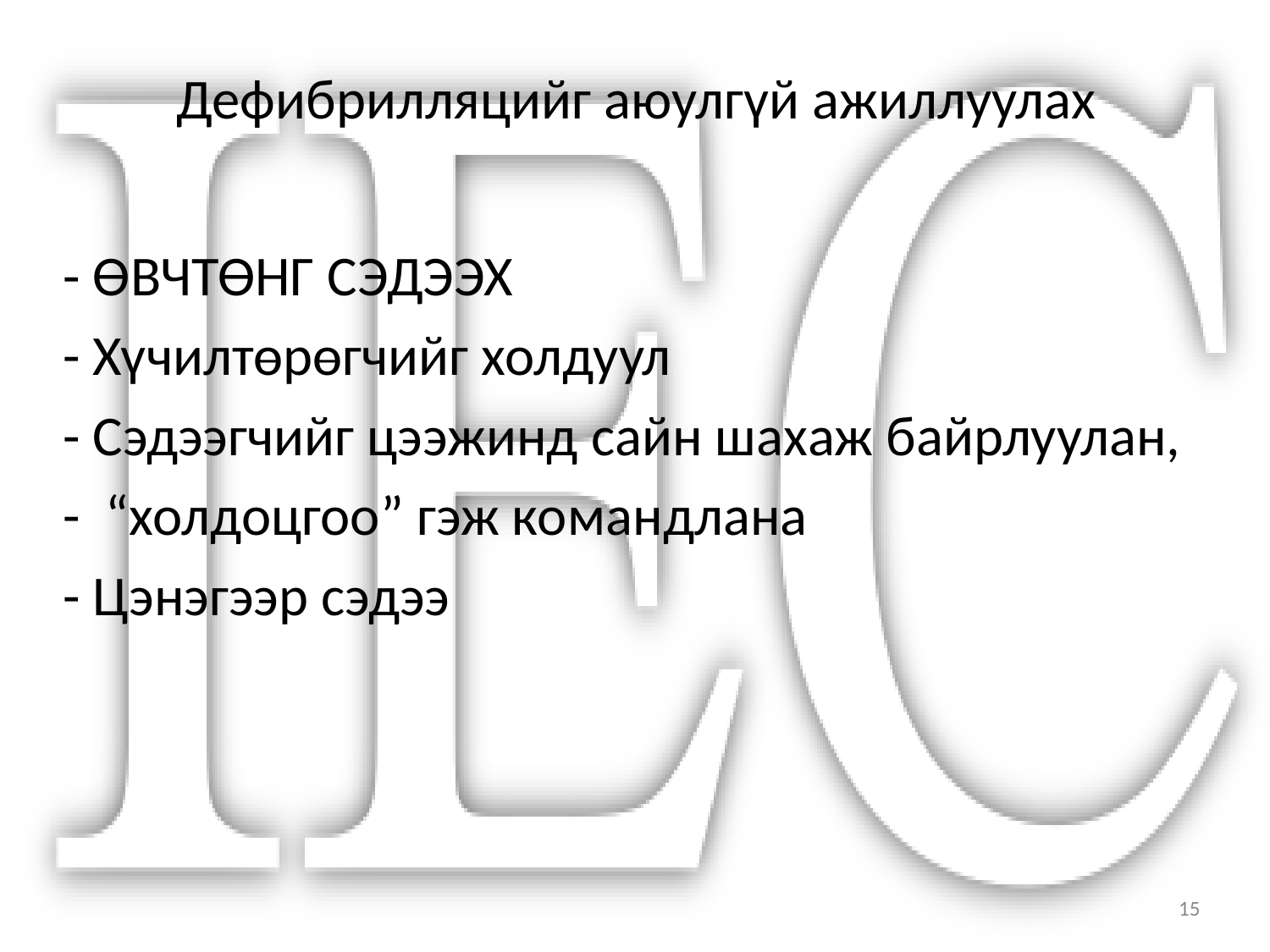

Дефибрилляцийг аюулгүй ажиллуулах
- ӨВЧТӨНГ СЭДЭЭХ
- Хүчилтөрөгчийг холдуул
- Сэдээгчийг цээжинд сайн шахаж байрлуулан,
-  “холдоцгоо” гэж командлана
- Цэнэгээр сэдээ
15